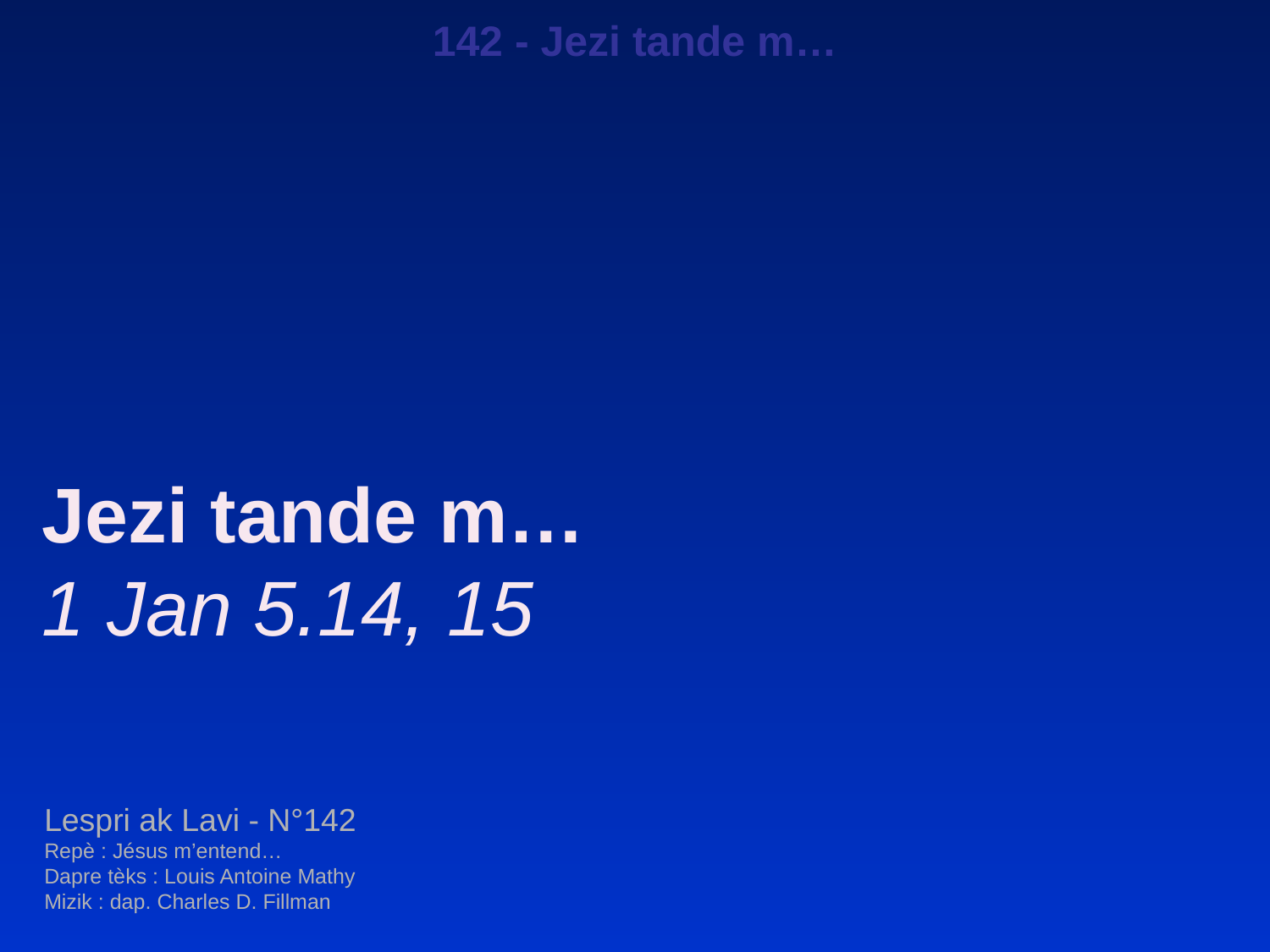

142 - Jezi tande m…
Jezi tande m…
1 Jan 5.14, 15
Lespri ak Lavi - N°142
Repè : Jésus m’entend…
Dapre tèks : Louis Antoine Mathy
Mizik : dap. Charles D. Fillman